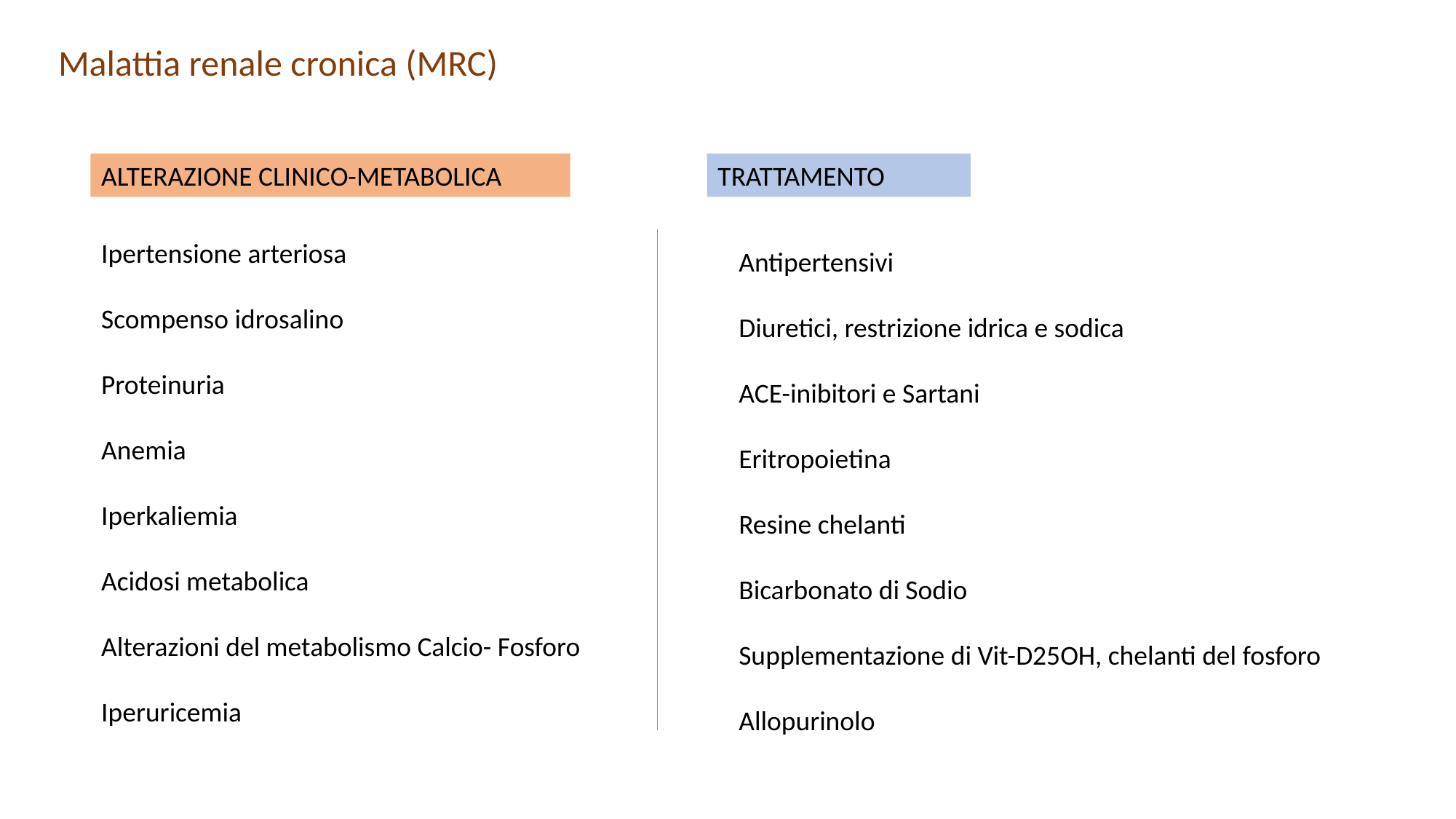

Malattia renale cronica (MRC)

ALTERAZIONE CLINICO-METABOLICA
TRATTAMENTO
Ipertensione arteriosa
Scompenso idrosalino
Proteinuria
Anemia
Iperkaliemia
Acidosi metabolica
Alterazioni del metabolismo Calcio- Fosforo
Iperuricemia

Antipertensivi
Diuretici, restrizione idrica e sodica
ACE-inibitori e Sartani
Eritropoietina
Resine chelanti
Bicarbonato di Sodio
Supplementazione di Vit-D25OH, chelanti del fosforo
Allopurinolo